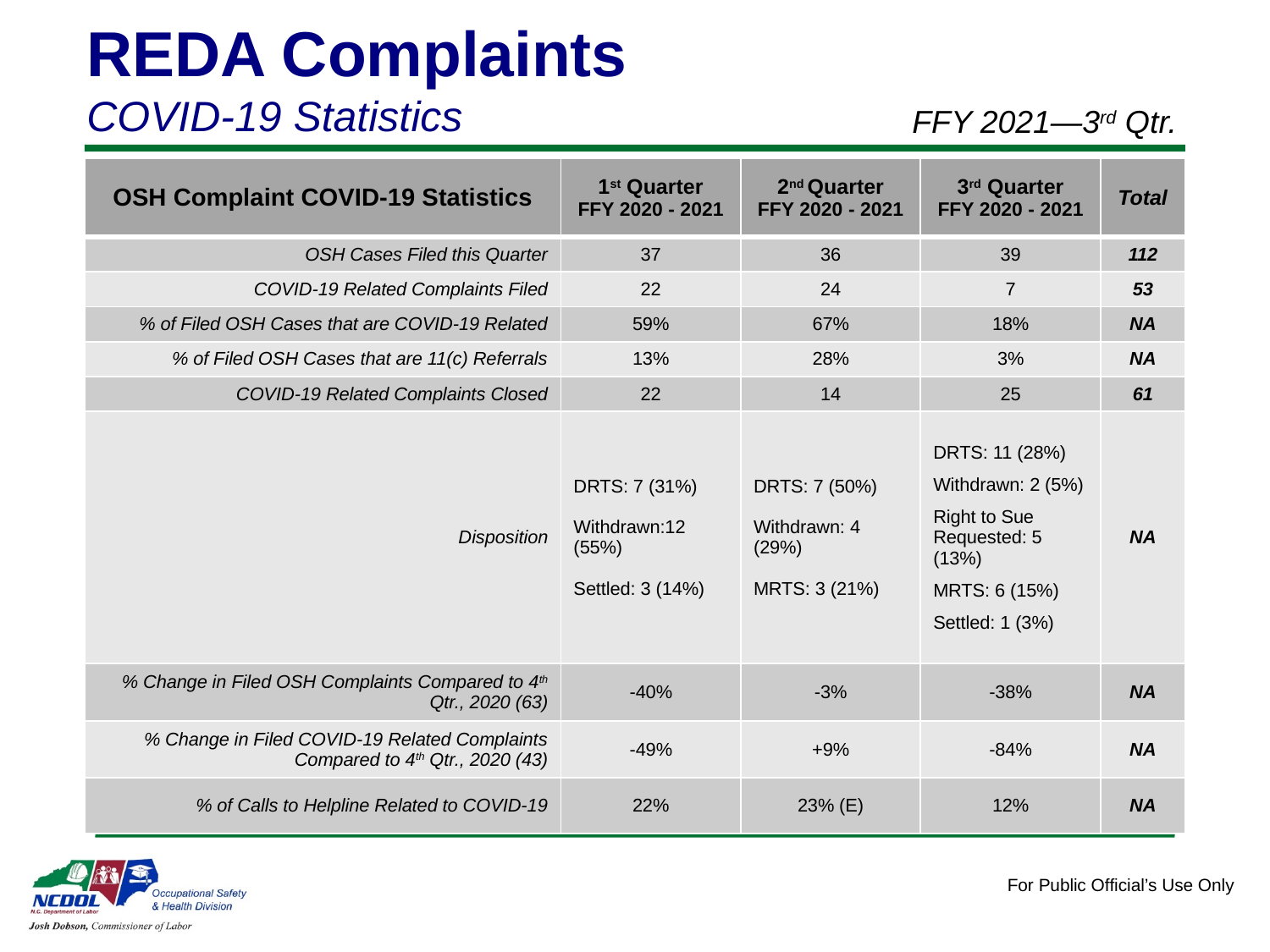

REDA Complaints
COVID-19 Statistics
FFY 2021—3rd Qtr.
| OSH Complaint COVID-19 Statistics | 1st Quarter FFY 2020 - 2021 | 2nd Quarter FFY 2020 - 2021 | 3rd Quarter FFY 2020 - 2021 | Total |
| --- | --- | --- | --- | --- |
| OSH Cases Filed this Quarter | 37 | 36 | 39 | 112 |
| COVID-19 Related Complaints Filed | 22 | 24 | 7 | 53 |
| % of Filed OSH Cases that are COVID-19 Related | 59% | 67% | 18% | NA |
| % of Filed OSH Cases that are 11(c) Referrals | 13% | 28% | 3% | NA |
| COVID-19 Related Complaints Closed | 22 | 14 | 25 | 61 |
| Disposition | DRTS: 7 (31%) Withdrawn:12 (55%) Settled: 3 (14%) | DRTS: 7 (50%) Withdrawn: 4 (29%) MRTS: 3 (21%) | DRTS: 11 (28%) Withdrawn: 2 (5%) Right to Sue Requested: 5 (13%) MRTS: 6 (15%) Settled: 1 (3%) | NA |
| % Change in Filed OSH Complaints Compared to 4th Qtr., 2020 (63) | -40% | -3% | -38% | NA |
| % Change in Filed COVID-19 Related Complaints Compared to 4th Qtr., 2020 (43) | -49% | +9% | -84% | NA |
| % of Calls to Helpline Related to COVID-19 | 22% | 23% (E) | 12% | NA |